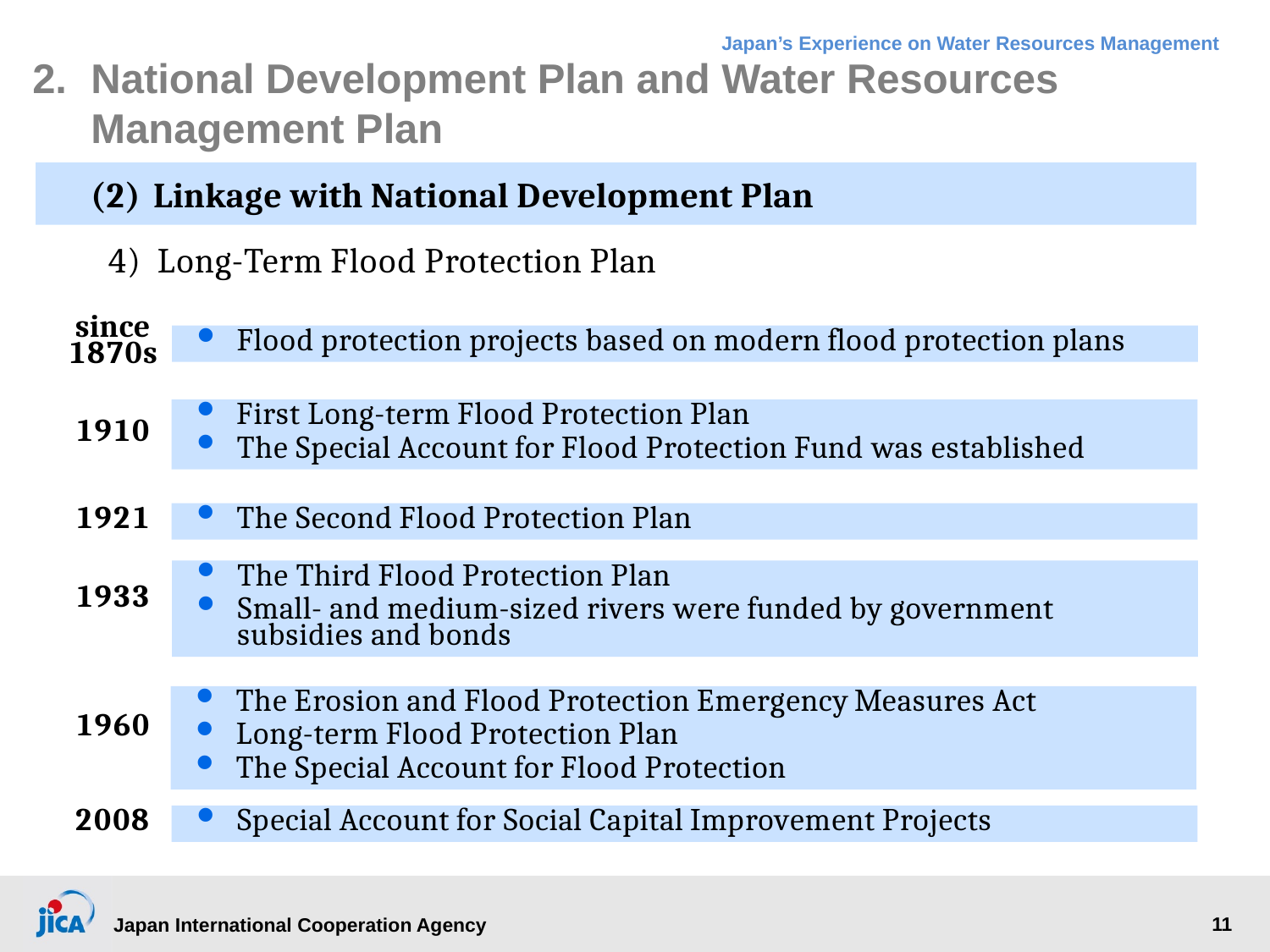

# 2.	National Development Plan and Water Resources Management Plan
(2)	Linkage with National Development Plan
4)	Long-Term Flood Protection Plan
since 1870s
Flood protection projects based on modern flood protection plans
First Long-term Flood Protection Plan
The Special Account for Flood Protection Fund was established
1910
1921
The Second Flood Protection Plan
The Third Flood Protection Plan
Small- and medium-sized rivers were funded by government subsidies and bonds
1933
The Erosion and Flood Protection Emergency Measures Act
Long-term Flood Protection Plan
The Special Account for Flood Protection
1960
2008
Special Account for Social Capital Improvement Projects